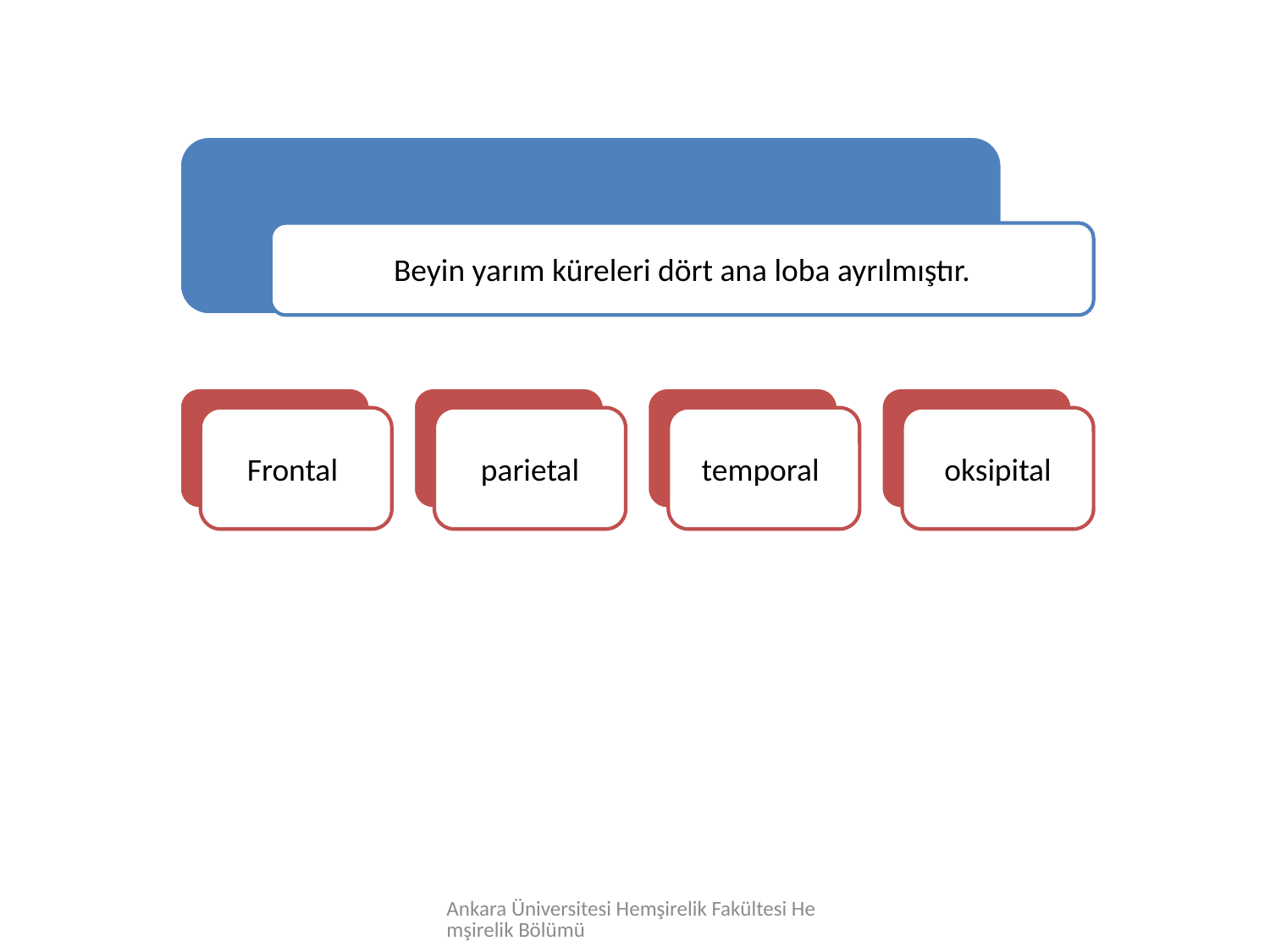

Beyin yarım küreleri dört ana loba ayrılmıştır.
Frontal
parietal
temporal
oksipital
Ankara Üniversitesi Hemşirelik Fakültesi Hemşirelik Bölümü